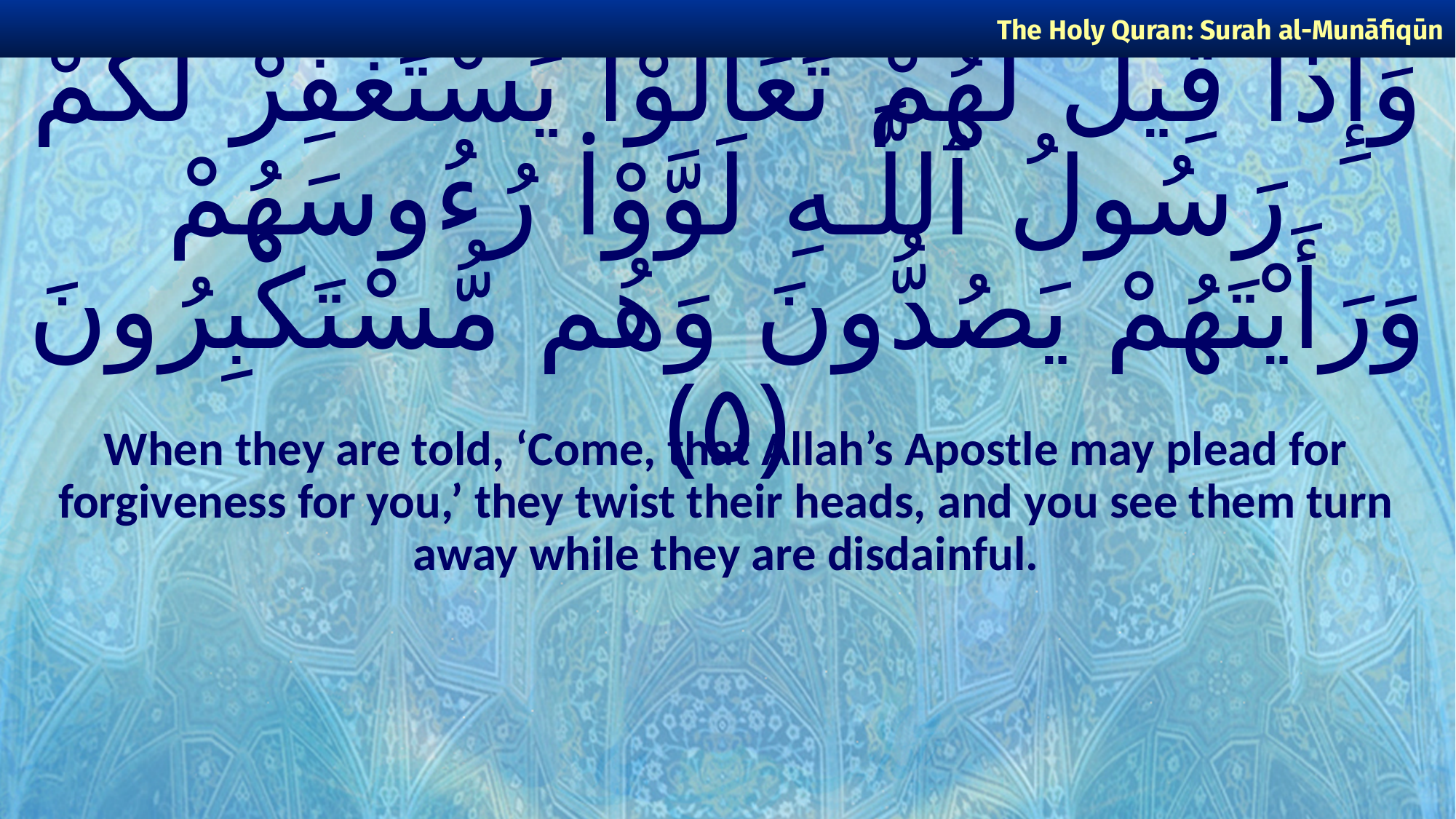

The Holy Quran: Surah al-Munāfiqūn
# وَإِذَا قِيلَ لَهُمْ تَعَالَوْا۟ يَسْتَغْفِرْ لَكُمْ رَسُولُ ٱللَّـهِ لَوَّوْا۟ رُءُوسَهُمْ وَرَأَيْتَهُمْ يَصُدُّونَ وَهُم مُّسْتَكْبِرُونَ ﴿٥﴾
When they are told, ‘Come, that Allah’s Apostle may plead for forgiveness for you,’ they twist their heads, and you see them turn away while they are disdainful.